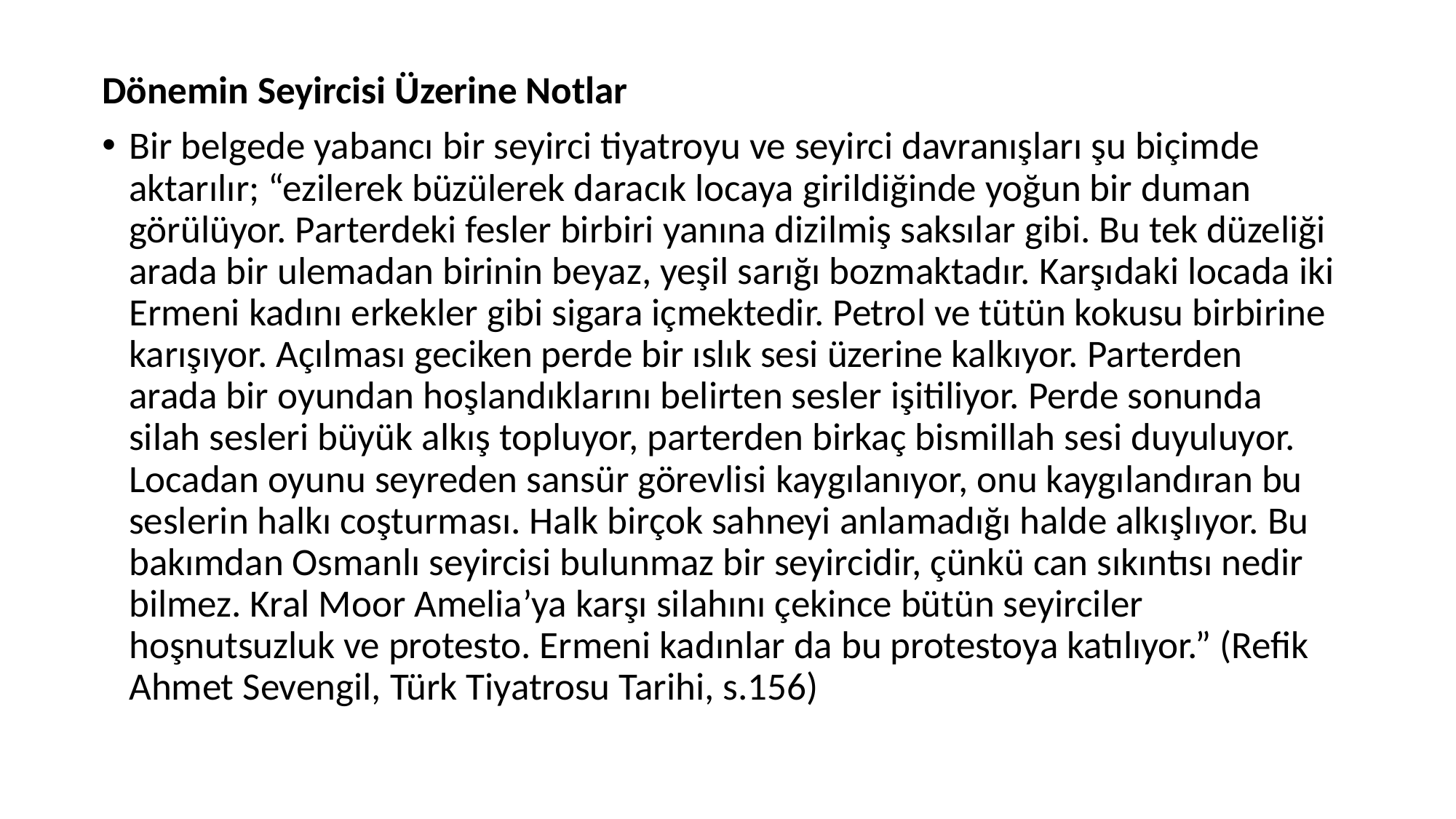

Dönemin Seyircisi Üzerine Notlar
Bir belgede yabancı bir seyirci tiyatroyu ve seyirci davranışları şu biçimde aktarılır; “ezilerek büzülerek daracık locaya girildiğinde yoğun bir duman görülüyor. Parterdeki fesler birbiri yanına dizilmiş saksılar gibi. Bu tek düzeliği arada bir ulemadan birinin beyaz, yeşil sarığı bozmaktadır. Karşıdaki locada iki Ermeni kadını erkekler gibi sigara içmektedir. Petrol ve tütün kokusu birbirine karışıyor. Açılması geciken perde bir ıslık sesi üzerine kalkıyor. Parterden arada bir oyundan hoşlandıklarını belirten sesler işitiliyor. Perde sonunda silah sesleri büyük alkış topluyor, parterden birkaç bismillah sesi duyuluyor. Locadan oyunu seyreden sansür görevlisi kaygılanıyor, onu kaygılandıran bu seslerin halkı coşturması. Halk birçok sahneyi anlamadığı halde alkışlıyor. Bu bakımdan Osmanlı seyircisi bulunmaz bir seyircidir, çünkü can sıkıntısı nedir bilmez. Kral Moor Amelia’ya karşı silahını çekince bütün seyirciler hoşnutsuzluk ve protesto. Ermeni kadınlar da bu protestoya katılıyor.” (Refik Ahmet Sevengil, Türk Tiyatrosu Tarihi, s.156)